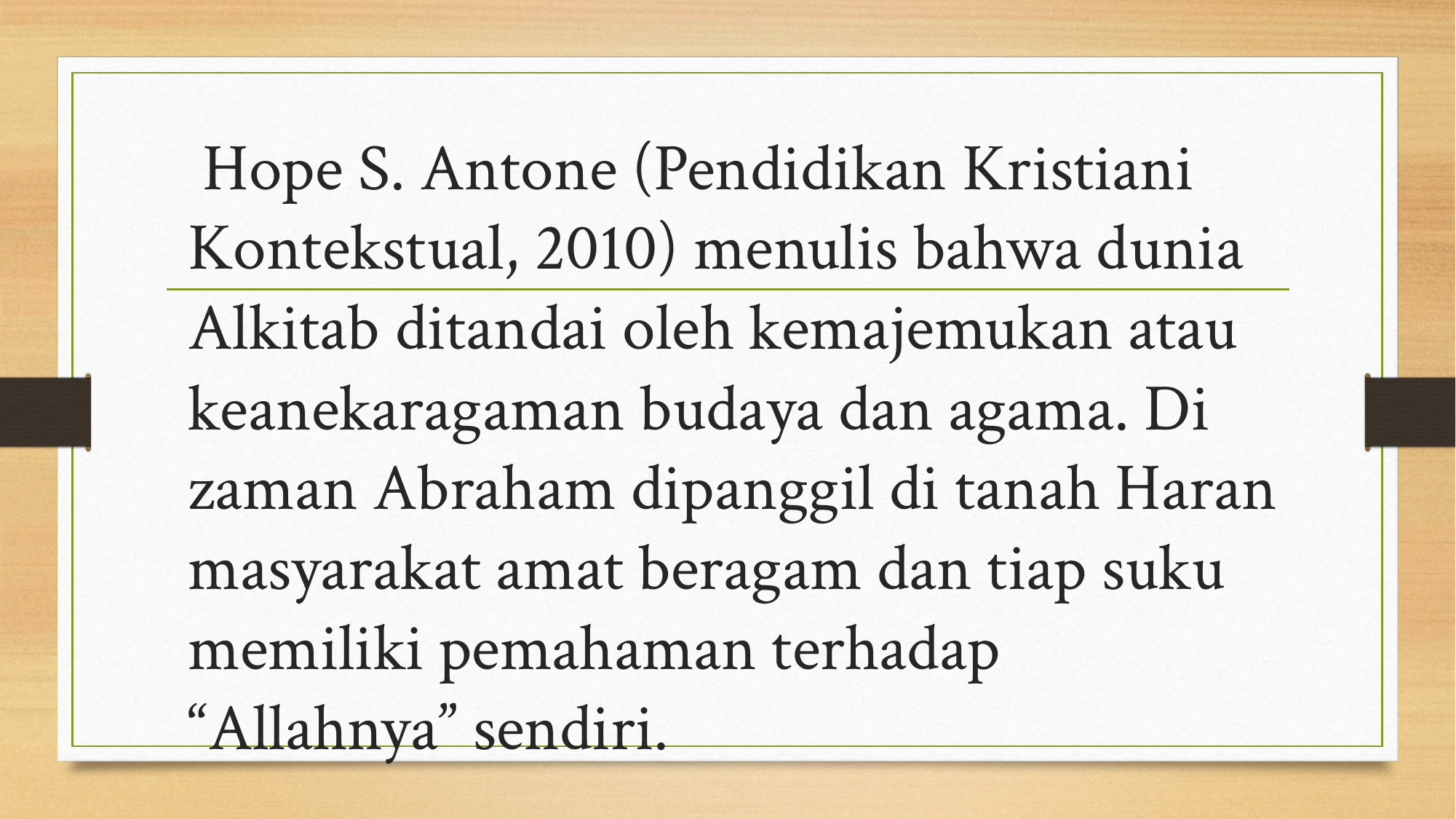

Hope S. Antone (Pendidikan Kristiani Kontekstual, 2010) menulis bahwa dunia Alkitab ditandai oleh kemajemukan atau keanekaragaman budaya dan agama. Di zaman Abraham dipanggil di tanah Haran masyarakat amat beragam dan tiap suku memiliki pemahaman terhadap “Allahnya” sendiri.